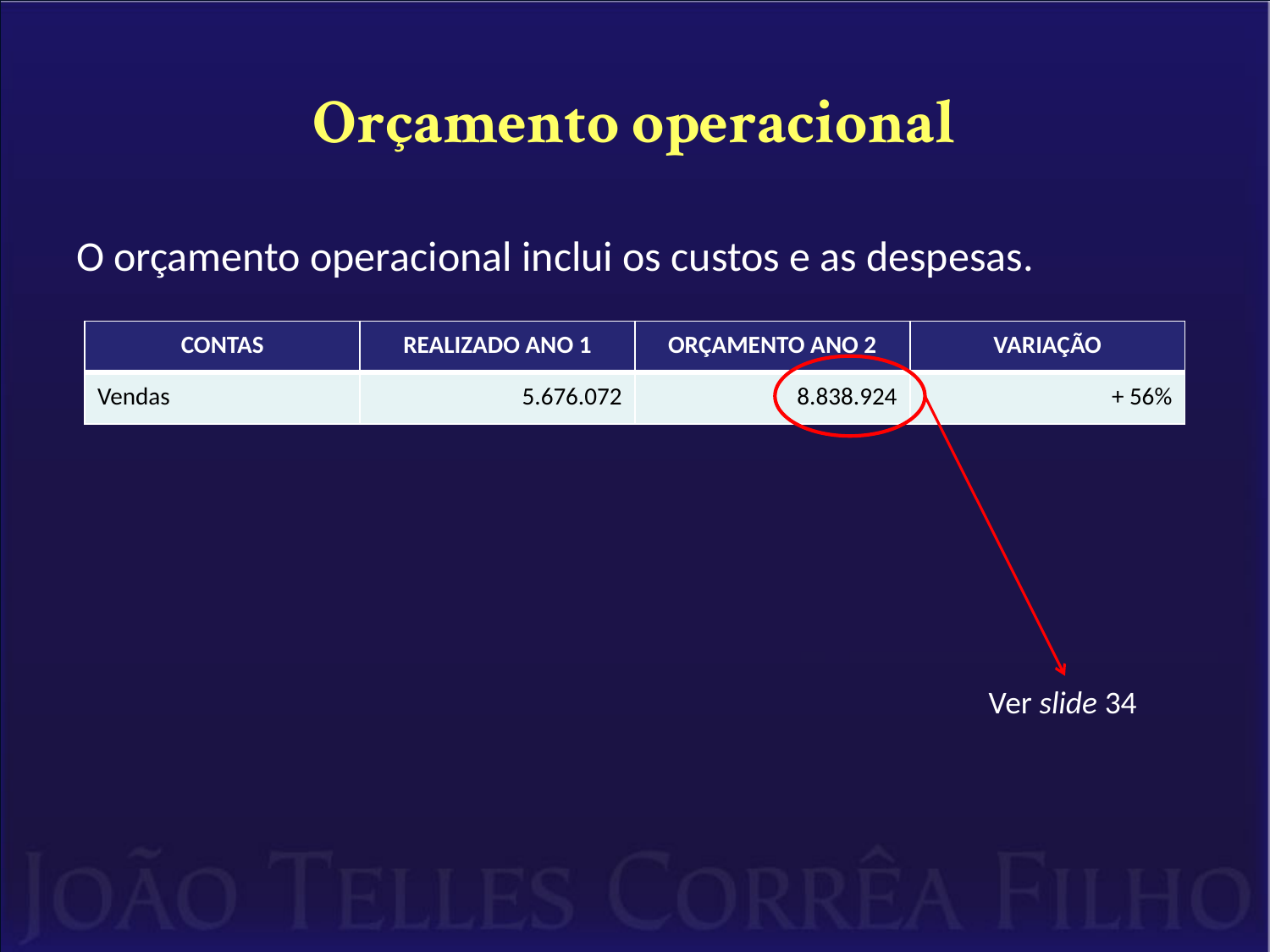

# Orçamento operacional
O orçamento operacional inclui os custos e as despesas.

| CONTAS | REALIZADO ANO 1 | ORÇAMENTO ANO 2 | VARIAÇÃO |
| --- | --- | --- | --- |
| Vendas | 5.676.072 | 8.838.924 | + 56% |

Ver slide 34